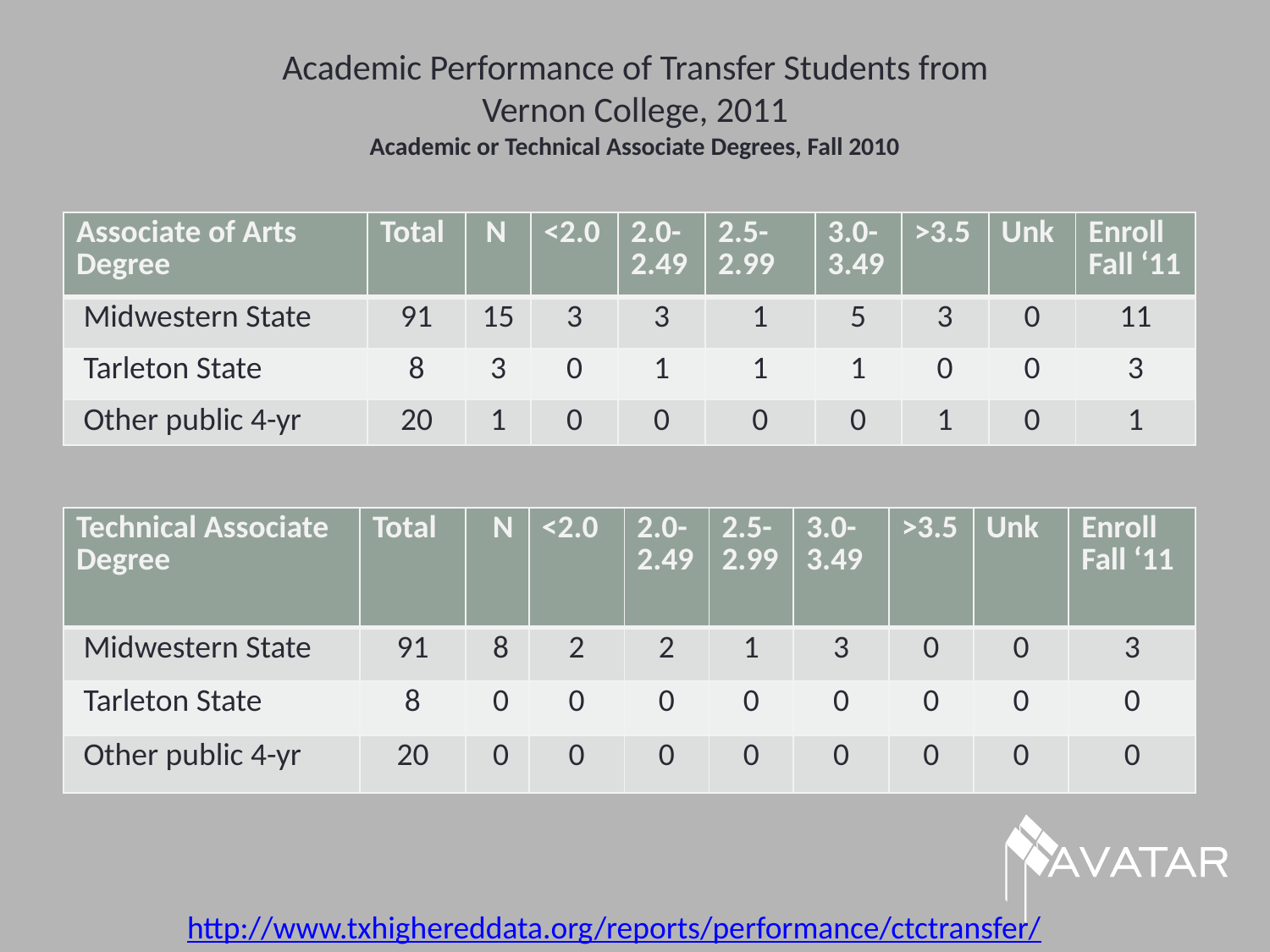

# Academic Performance of Transfer Students from Vernon College, 2011 Academic or Technical Associate Degrees, Fall 2010
| Associate of Arts Degree | Total | N | <2.0 | 2.0-2.49 | 2.5-2.99 | 3.0-3.49 | >3.5 | Unk | Enroll Fall ‘11 |
| --- | --- | --- | --- | --- | --- | --- | --- | --- | --- |
| Midwestern State | 91 | 15 | 3 | 3 | 1 | 5 | 3 | 0 | 11 |
| Tarleton State | 8 | 3 | 0 | 1 | 1 | 1 | 0 | 0 | 3 |
| Other public 4-yr | 20 | 1 | 0 | 0 | 0 | 0 | 1 | 0 | 1 |
| Technical Associate Degree | Total | N | <2.0 | 2.0-2.49 | 2.5-2.99 | 3.0-3.49 | >3.5 | Unk | Enroll Fall ‘11 |
| --- | --- | --- | --- | --- | --- | --- | --- | --- | --- |
| Midwestern State | 91 | 8 | 2 | 2 | 1 | 3 | 0 | 0 | 3 |
| Tarleton State | 8 | 0 | 0 | 0 | 0 | 0 | 0 | 0 | 0 |
| Other public 4-yr | 20 | 0 | 0 | 0 | 0 | 0 | 0 | 0 | 0 |
http://www.txhighereddata.org/reports/performance/ctctransfer/